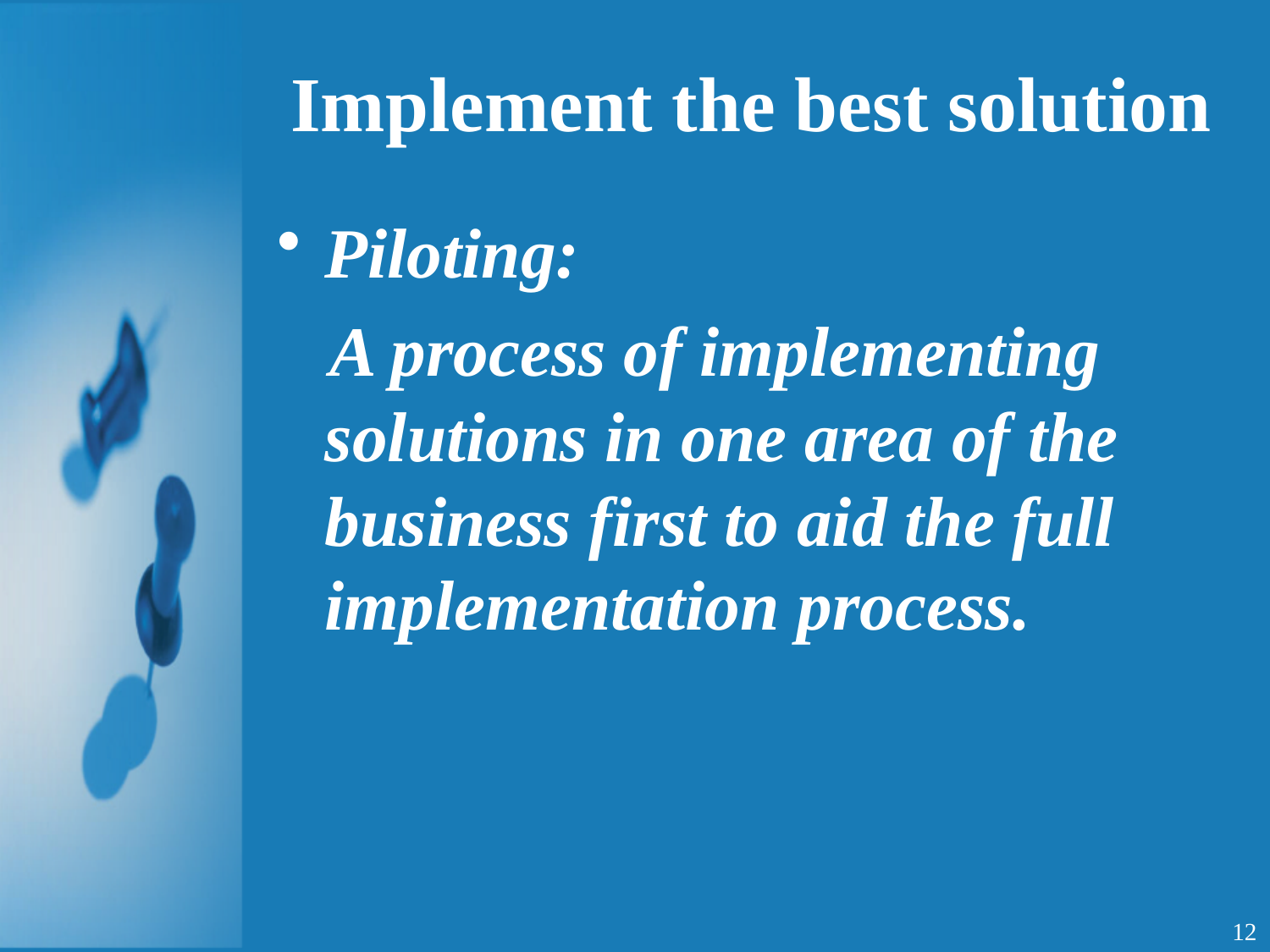

# Implement the best solution
Piloting:
   A process of implementing solutions in one area of the business first to aid the full implementation process.
12